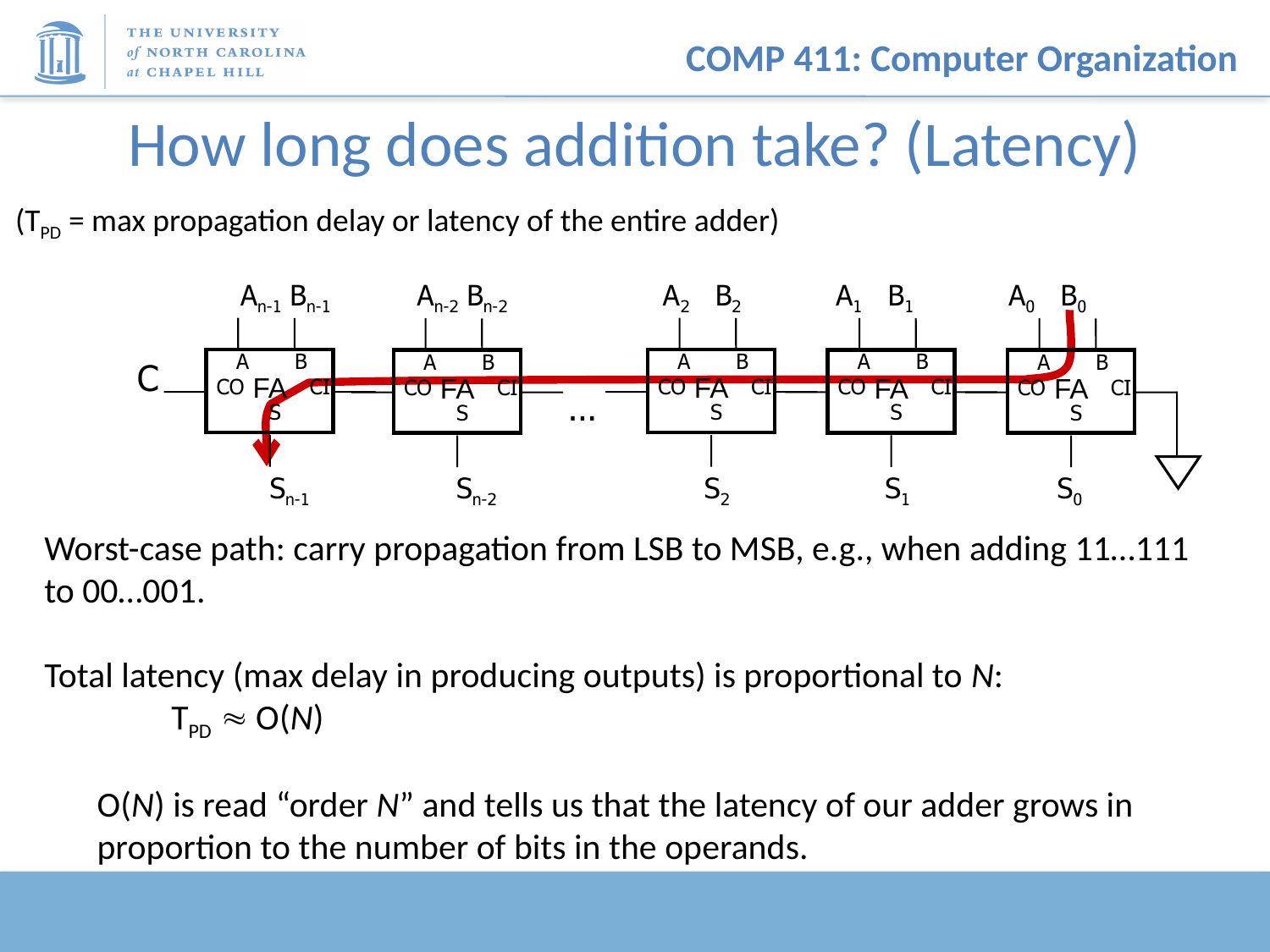

# How long does addition take? (Latency)
(TPD = max propagation delay or latency of the entire adder)
 An-1 Bn-1          An-2 Bn-2                  A2   B2           A1   B1           A0   B0

   A       B
CO          CI
        S

FA

   A       B
CO          CI
        S

FA

   A       B
CO          CI
        S

FA

   A       B
CO          CI
        S

FA

   A       B
CO          CI
        S

FA
C
…

 Sn-1                 Sn-2                        S2                  S1                 S0
Worst-case path: carry propagation from LSB to MSB, e.g., when adding 11…111 to 00…001.

Total latency (max delay in producing outputs) is proportional to N:
	TPD ≈ O(N)
O(N) is read “order N” and tells us that the latency of our adder grows in proportion to the number of bits in the operands.